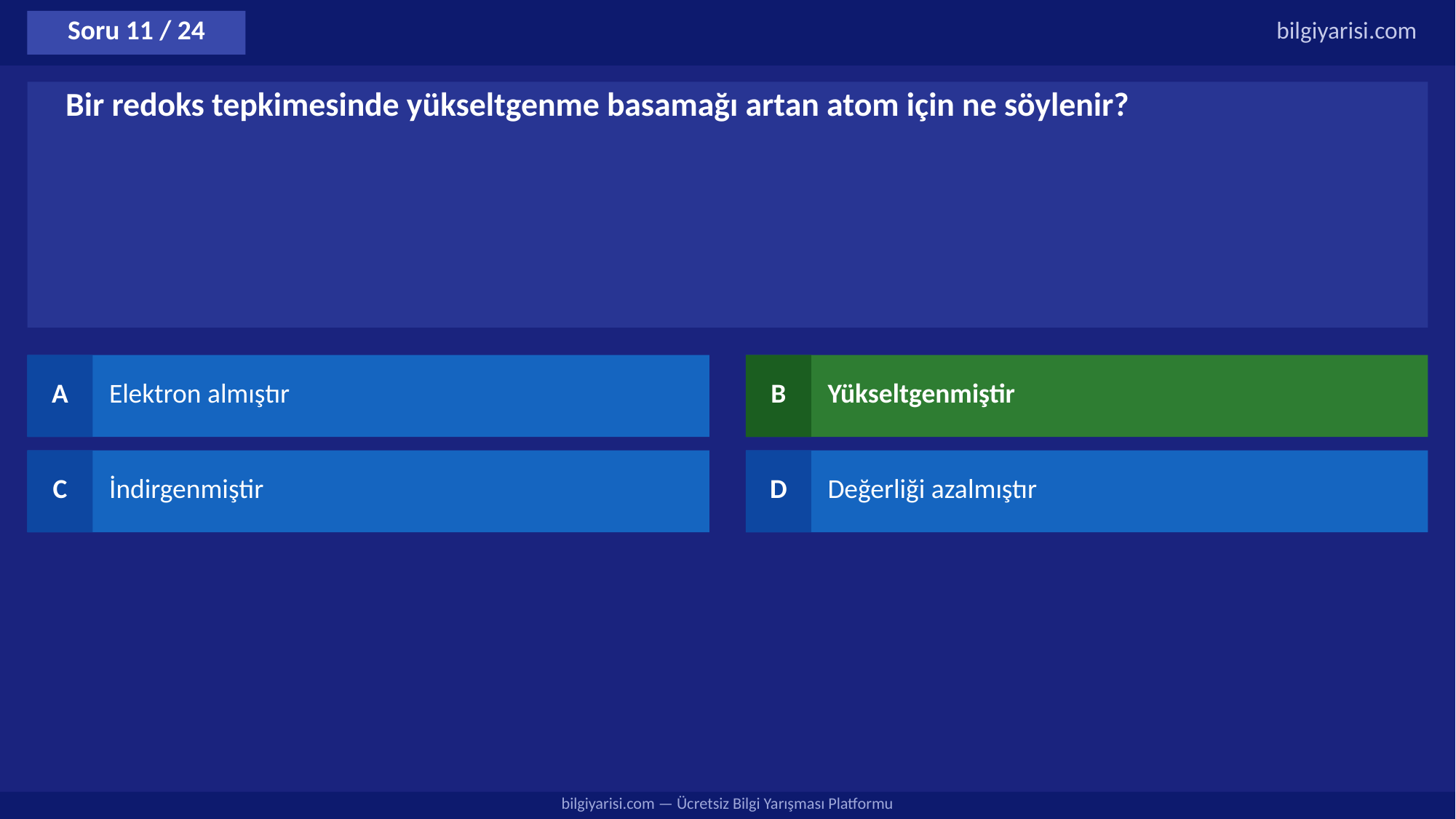

Soru 11 / 24
bilgiyarisi.com

Bir redoks tepkimesinde yükseltgenme basamağı artan atom için ne söylenir?

A
Elektron almıştır

B
Yükseltgenmiştir

C
İndirgenmiştir

D
Değerliği azalmıştır
bilgiyarisi.com — Ücretsiz Bilgi Yarışması Platformu